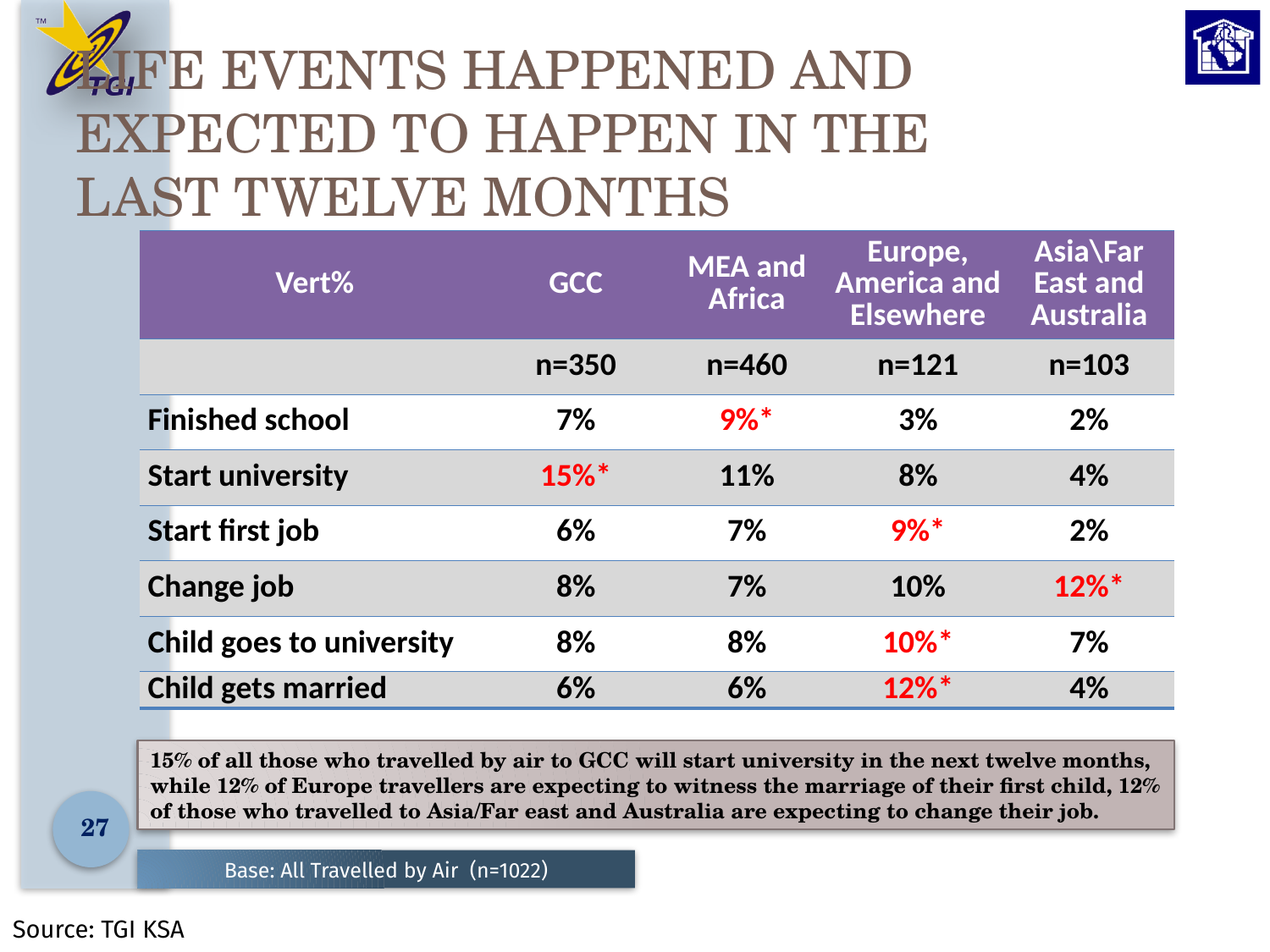

# Life events happened and expected to happen in the last twelve months
| Vert% | GCC | MEA and Africa | Europe, America and Elsewhere | Asia\Far East and Australia |
| --- | --- | --- | --- | --- |
|  | n=350 | n=460 | n=121 | n=103 |
| Finished school | 7% | 9%\* | 3% | 2% |
| Start university | 15%\* | 11% | 8% | 4% |
| Start first job | 6% | 7% | 9%\* | 2% |
| Change job | 8% | 7% | 10% | 12%\* |
| Child goes to university | 8% | 8% | 10%\* | 7% |
| Child gets married | 6% | 6% | 12%\* | 4% |
15% of all those who travelled by air to GCC will start university in the next twelve months, while 12% of Europe travellers are expecting to witness the marriage of their first child, 12% of those who travelled to Asia/Far east and Australia are expecting to change their job.
27
Base: All Travelled by Air  (n=1022)
Source: TGI KSA